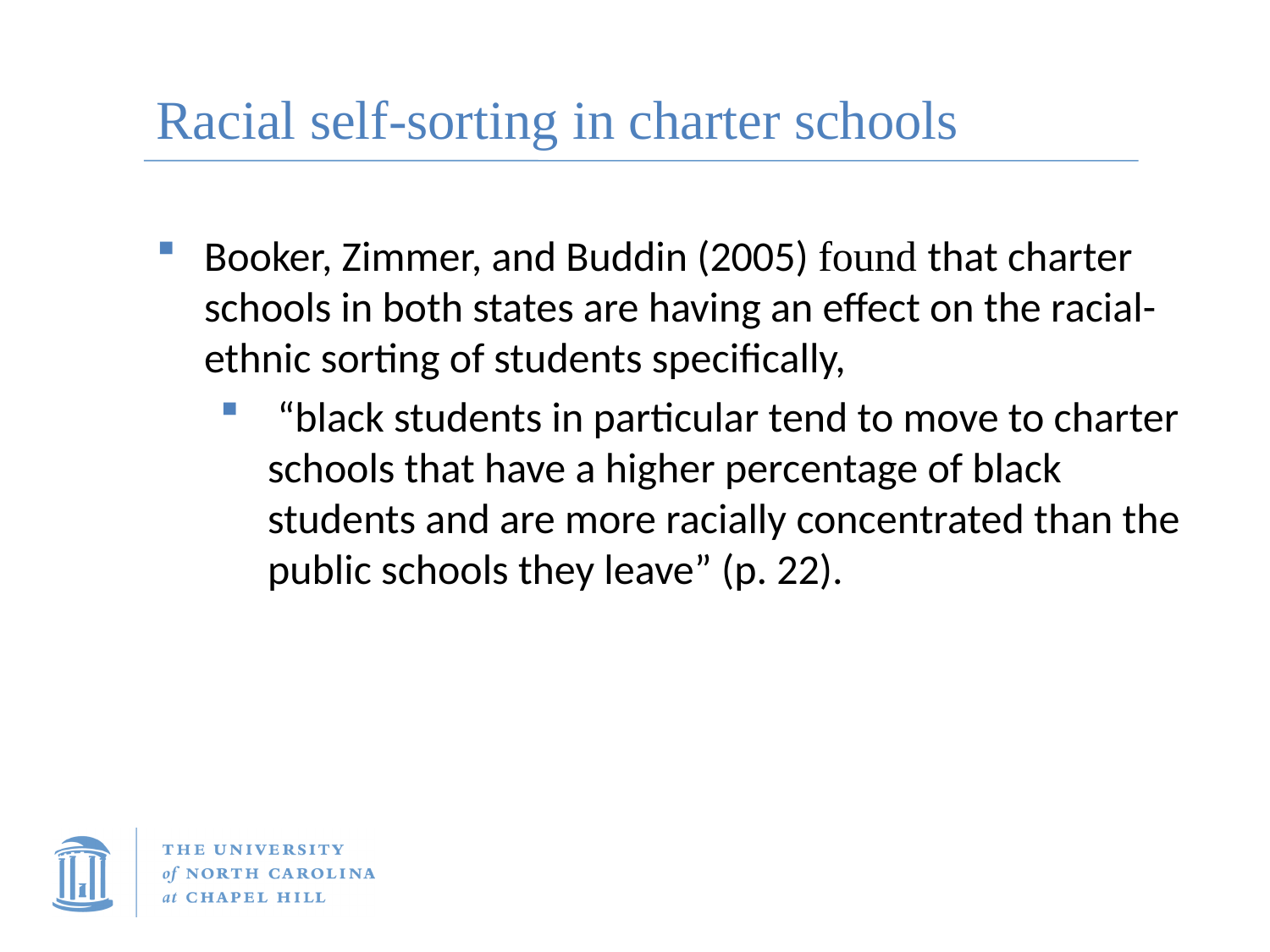

# Racial self-sorting in charter schools
Booker, Zimmer, and Buddin (2005) found that charter schools in both states are having an effect on the racial-ethnic sorting of students specifically,
 “black students in particular tend to move to charter schools that have a higher percentage of black students and are more racially concentrated than the public schools they leave” (p. 22).